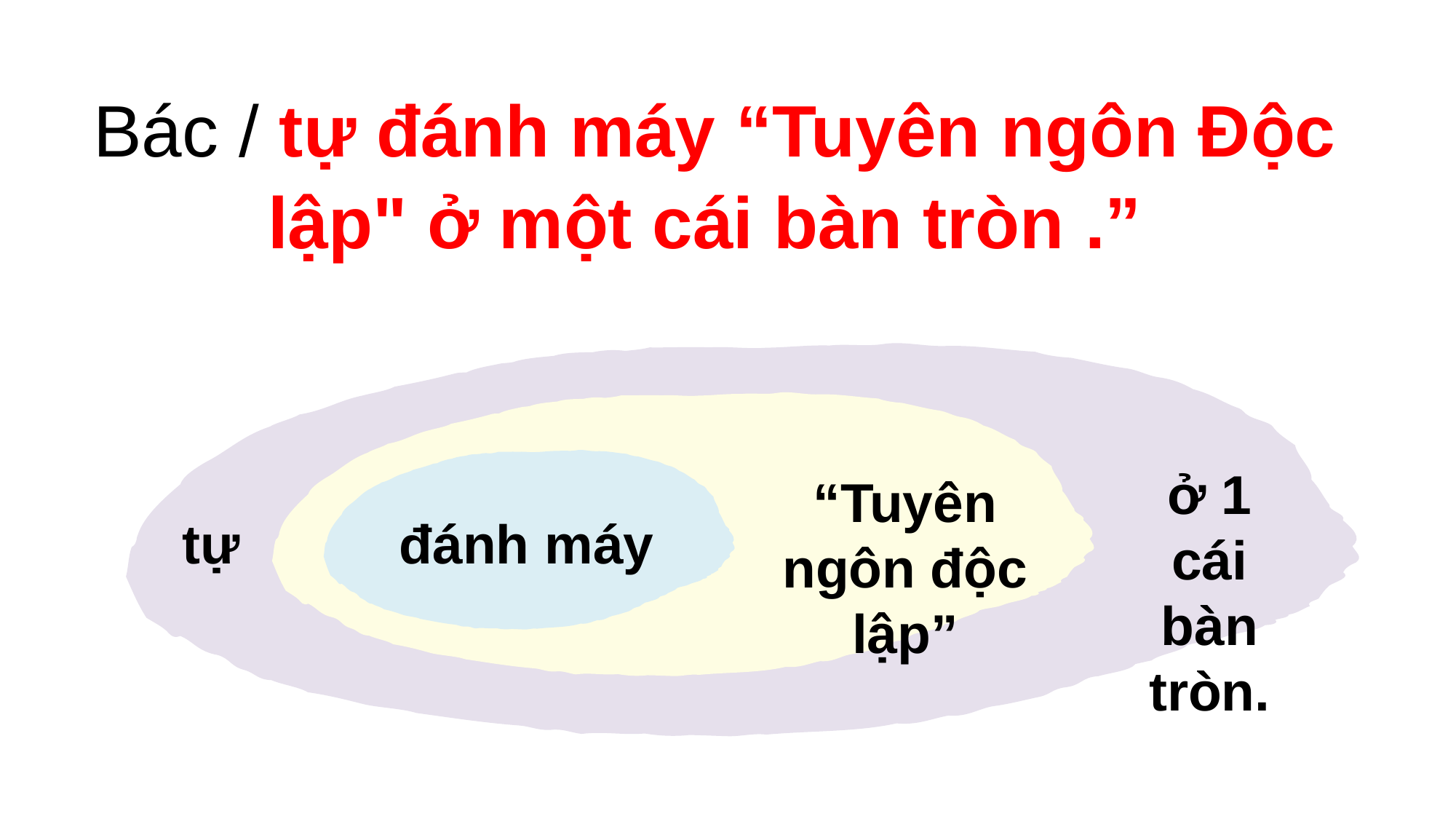

Bác / tự đánh máy “Tuyên ngôn Độc lập" ở một cái bàn tròn .”

ở 1 cái bàn tròn.
“Tuyên ngôn độc lập”
tự
đánh máy